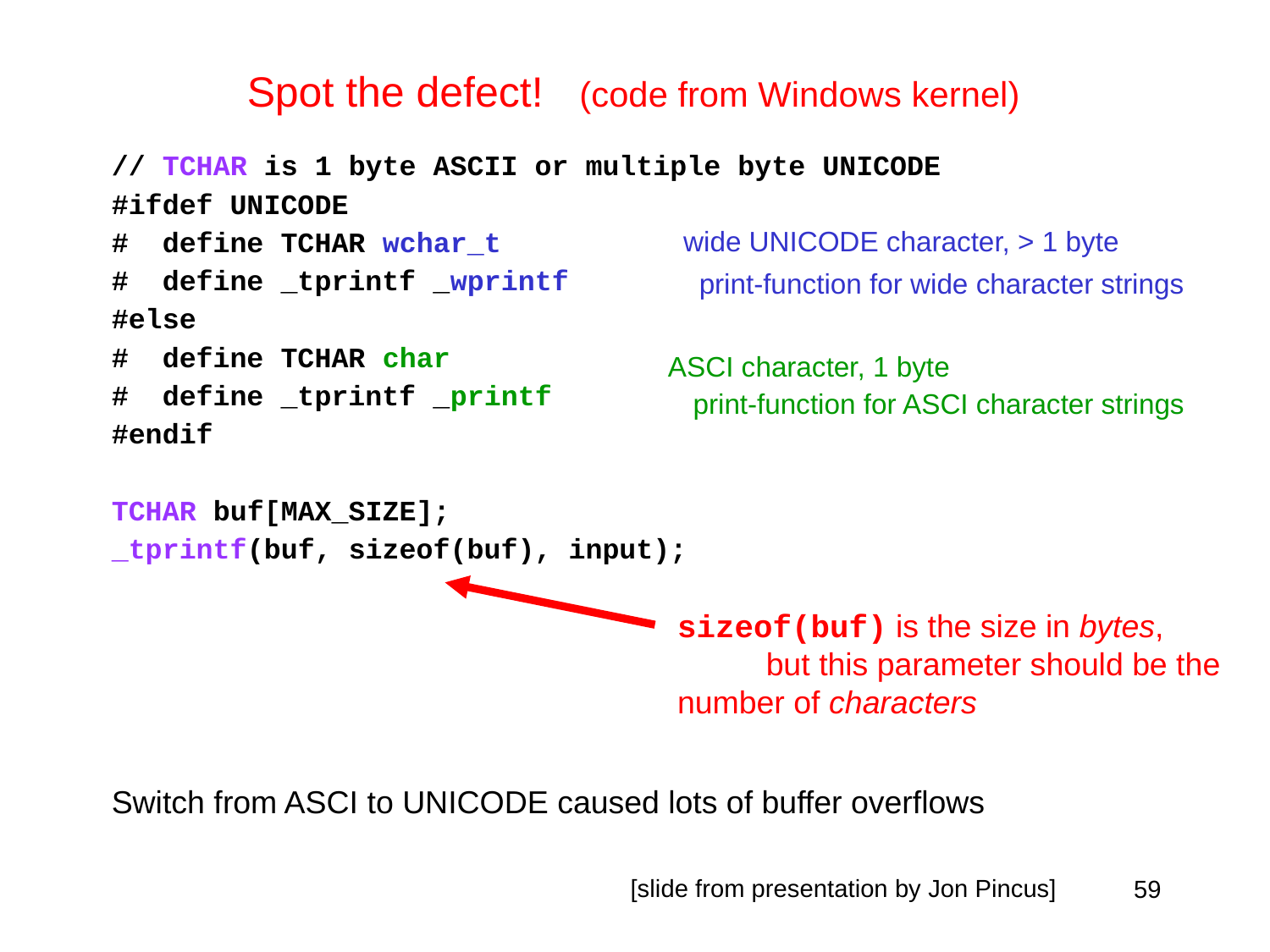

# Spot the defect!   (code from Windows kernel)
// TCHAR is 1 byte ASCII or multiple byte UNICODE
#ifdef UNICODE
#  define TCHAR wchar_t
#  define _tprintf _wprintf
#else
#  define TCHAR char
#  define _tprintf _printf
#endif

TCHAR buf[MAX_SIZE];
_tprintf(buf, sizeof(buf), input);

Switch from ASCI to UNICODE caused lots of buffer overflows
  wide UNICODE character, > 1 byte
  print-function for wide character strings
ASCI character, 1 byte
  print-function for ASCI character strings

sizeof(buf) is the size in bytes,                   but this parameter should be the number of characters
[slide from presentation by Jon Pincus]
59